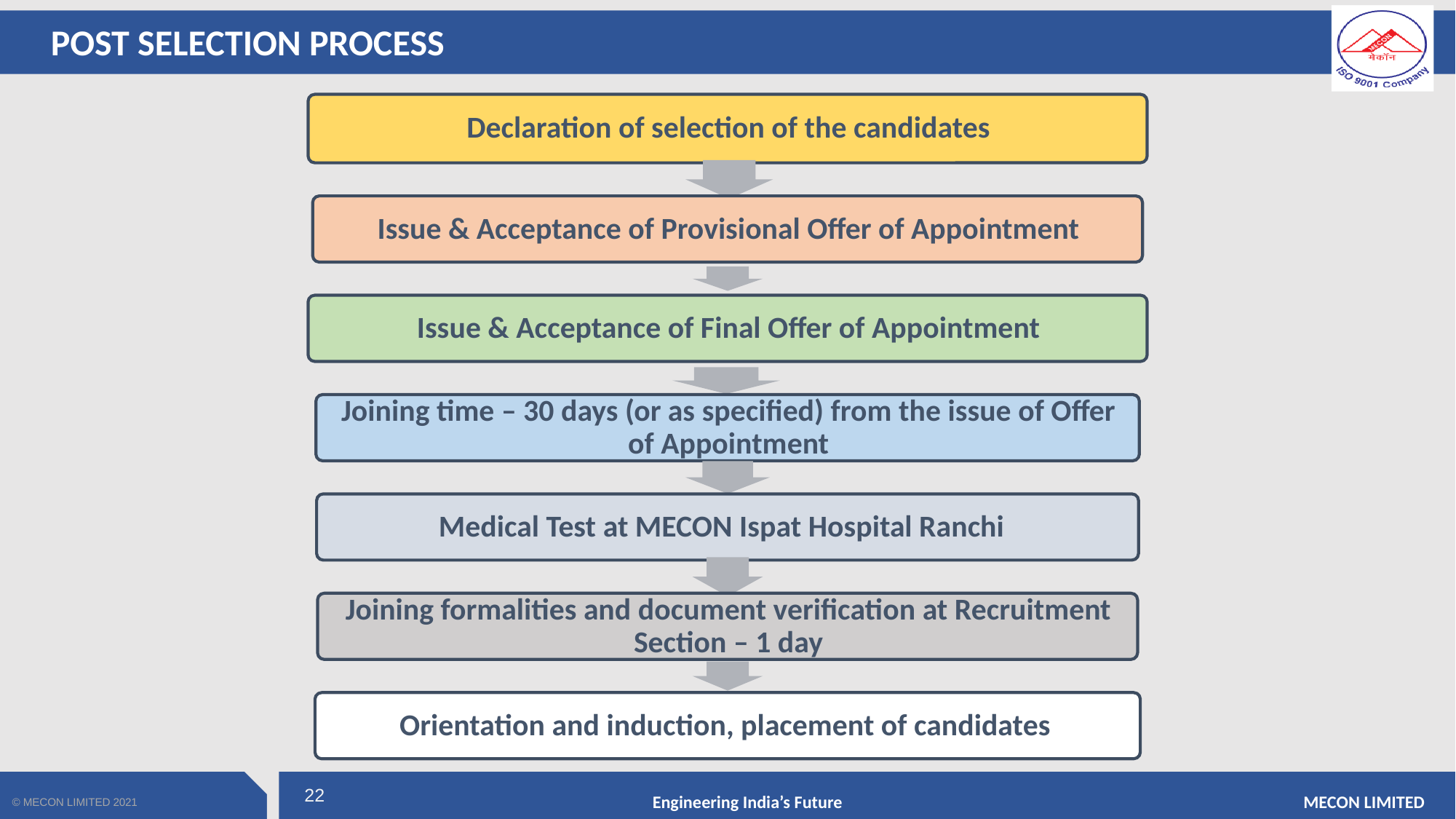

POST SELECTION PROCESS
Declaration of selection of the candidates

Issue & Acceptance of Provisional Offer of Appointment

Issue & Acceptance of Final Offer of Appointment

Joining time – 30 days (or as specified) from the issue of Offer of Appointment

Medical Test at MECON Ispat Hospital Ranchi

Joining formalities and document verification at Recruitment Section – 1 day

Orientation and induction, placement of candidates